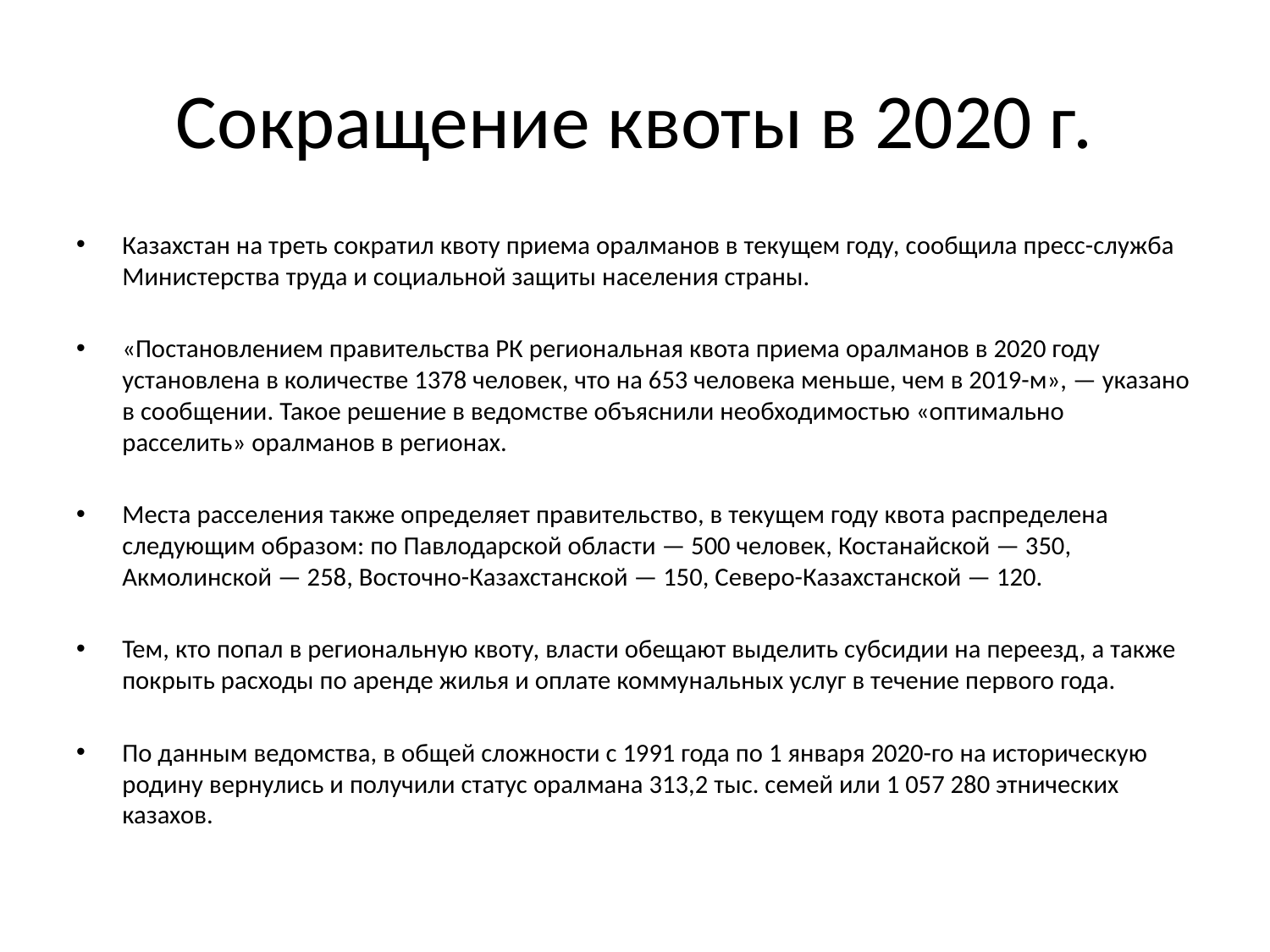

# Сокращение квоты в 2020 г.
Казахстан на треть сократил квоту приема оралманов в текущем году, сообщила пресс-служба Министерства труда и социальной защиты населения страны.

«Постановлением правительства РК региональная квота приема оралманов в 2020 году установлена в количестве 1378 человек, что на 653 человека меньше, чем в 2019-м», — указано в сообщении. Такое решение в ведомстве объяснили необходимостью «оптимально расселить» оралманов в регионах.

Места расселения также определяет правительство, в текущем году квота распределена следующим образом: по Павлодарской области — 500 человек, Костанайской — 350, Акмолинской — 258, Восточно-Казахстанской — 150, Северо-Казахстанской — 120.

Тем, кто попал в региональную квоту, власти обещают выделить субсидии на переезд, а также покрыть расходы по аренде жилья и оплате коммунальных услуг в течение первого года.

По данным ведомства, в общей сложности с 1991 года по 1 января 2020-го на историческую родину вернулись и получили статус оралмана 313,2 тыс. семей или 1 057 280 этнических казахов.